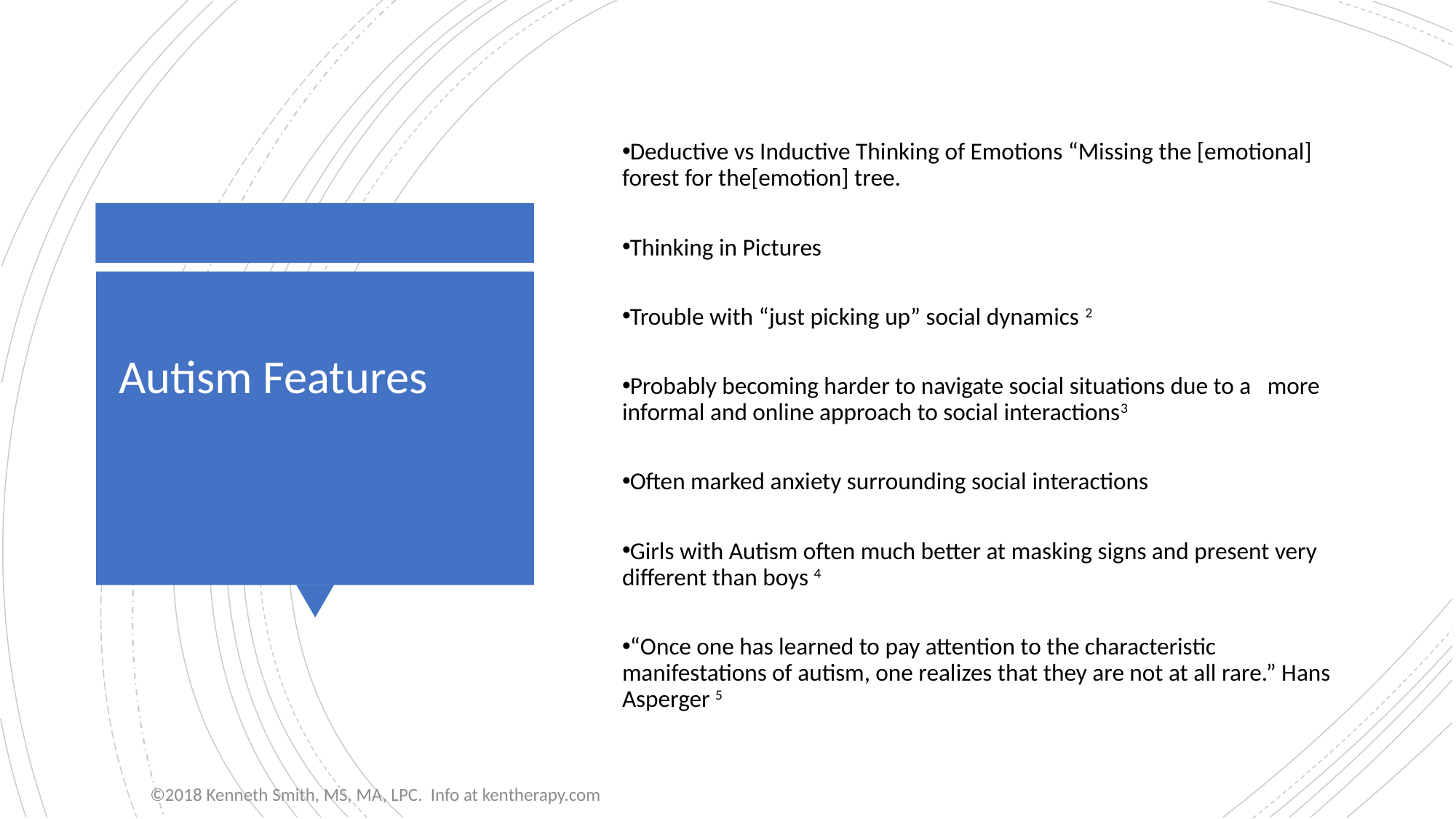

Deductive vs Inductive Thinking of Emotions “Missing the [emotional] forest for the[emotion] tree.

Thinking in Pictures

Trouble with “just picking up” social dynamics 2

Probably becoming harder to navigate social situations due to a   more informal and online approach to social interactions3

Often marked anxiety surrounding social interactions

Girls with Autism often much better at masking signs and present very different than boys 4

“Once one has learned to pay attention to the characteristic manifestations of autism, one realizes that they are not at all rare.” Hans Asperger 5

# Autism Features
©2018 Kenneth Smith, MS, MA, LPC.  Info at kentherapy.com